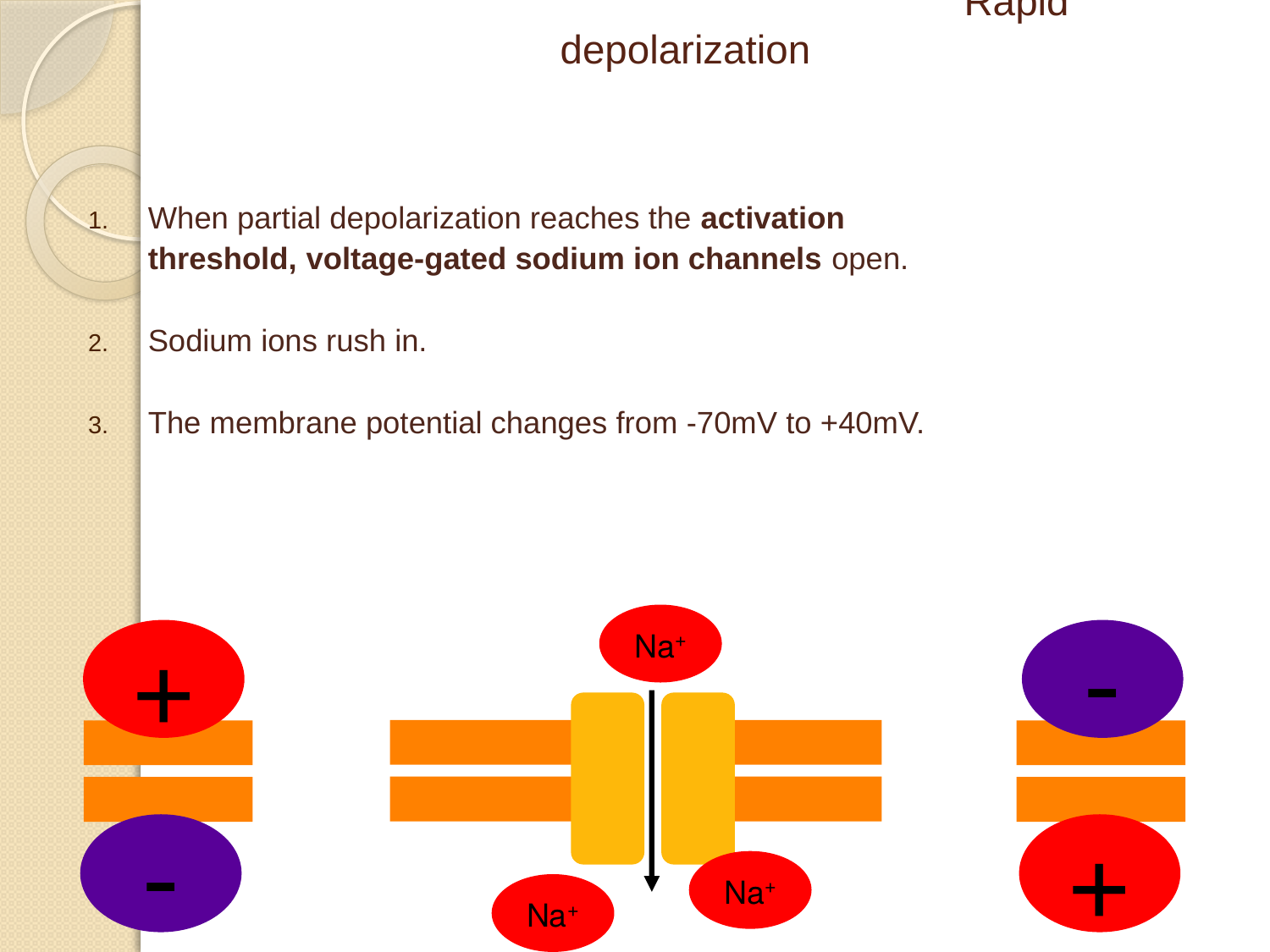

Rapid depolarization
When partial depolarization reaches the activation
			threshold, voltage-gated sodium ion channels open.

Sodium ions rush in.

The membrane potential changes from -70mV to +40mV.

Na+

Na+
Na+
+
-

-
+